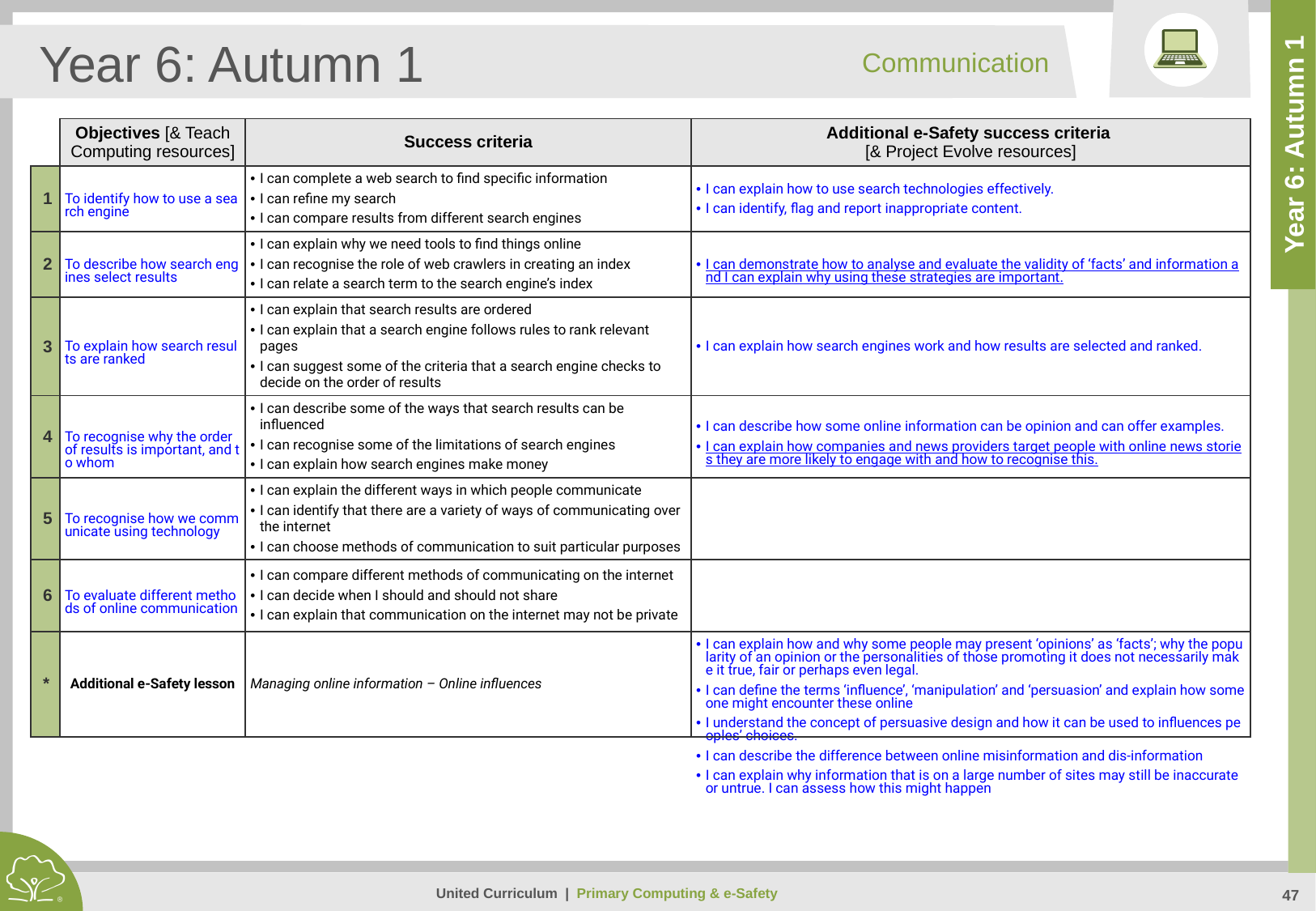

Communication
Year 6: Autumn 1
|  | Objectives [& Teach Computing resources] | Success criteria | Additional e-Safety success criteria [& Project Evolve resources] |
| --- | --- | --- | --- |
| 1 | To identify how to use a search engine | I can complete a web search to find specific information I can refine my search I can compare results from different search engines | I can explain how to use search technologies effectively. I can identify, flag and report inappropriate content. |
| 2 | To describe how search engines select results | I can explain why we need tools to find things online I can recognise the role of web crawlers in creating an index I can relate a search term to the search engine’s index | I can demonstrate how to analyse and evaluate the validity of ‘facts’ and information and I can explain why using these strategies are important. |
| 3 | To explain how search results are ranked | I can explain that search results are ordered I can explain that a search engine follows rules to rank relevant pages I can suggest some of the criteria that a search engine checks to decide on the order of results | I can explain how search engines work and how results are selected and ranked. |
| 4 | To recognise why the order of results is important, and to whom | I can describe some of the ways that search results can be influenced I can recognise some of the limitations of search engines I can explain how search engines make money | I can describe how some online information can be opinion and can offer examples. I can explain how companies and news providers target people with online news stories they are more likely to engage with and how to recognise this. |
| 5 | To recognise how we communicate using technology | I can explain the different ways in which people communicate I can identify that there are a variety of ways of communicating over the internet I can choose methods of communication to suit particular purposes |  |
| 6 | To evaluate different methods of online communication | I can compare different methods of communicating on the internet I can decide when I should and should not share I can explain that communication on the internet may not be private |  |
| \* | Additional e-Safety lesson | Managing online information – Online influences | I can explain how and why some people may present ‘opinions’ as ‘facts’; why the popularity of an opinion or the personalities of those promoting it does not necessarily make it true, fair or perhaps even legal. I can define the terms ‘influence’, ‘manipulation’ and ‘persuasion’ and explain how someone might encounter these online I understand the concept of persuasive design and how it can be used to influences peoples’ choices. I can describe the difference between online misinformation and dis-information I can explain why information that is on a large number of sites may still be inaccurate or untrue. I can assess how this might happen |
Year 6: Autumn 1